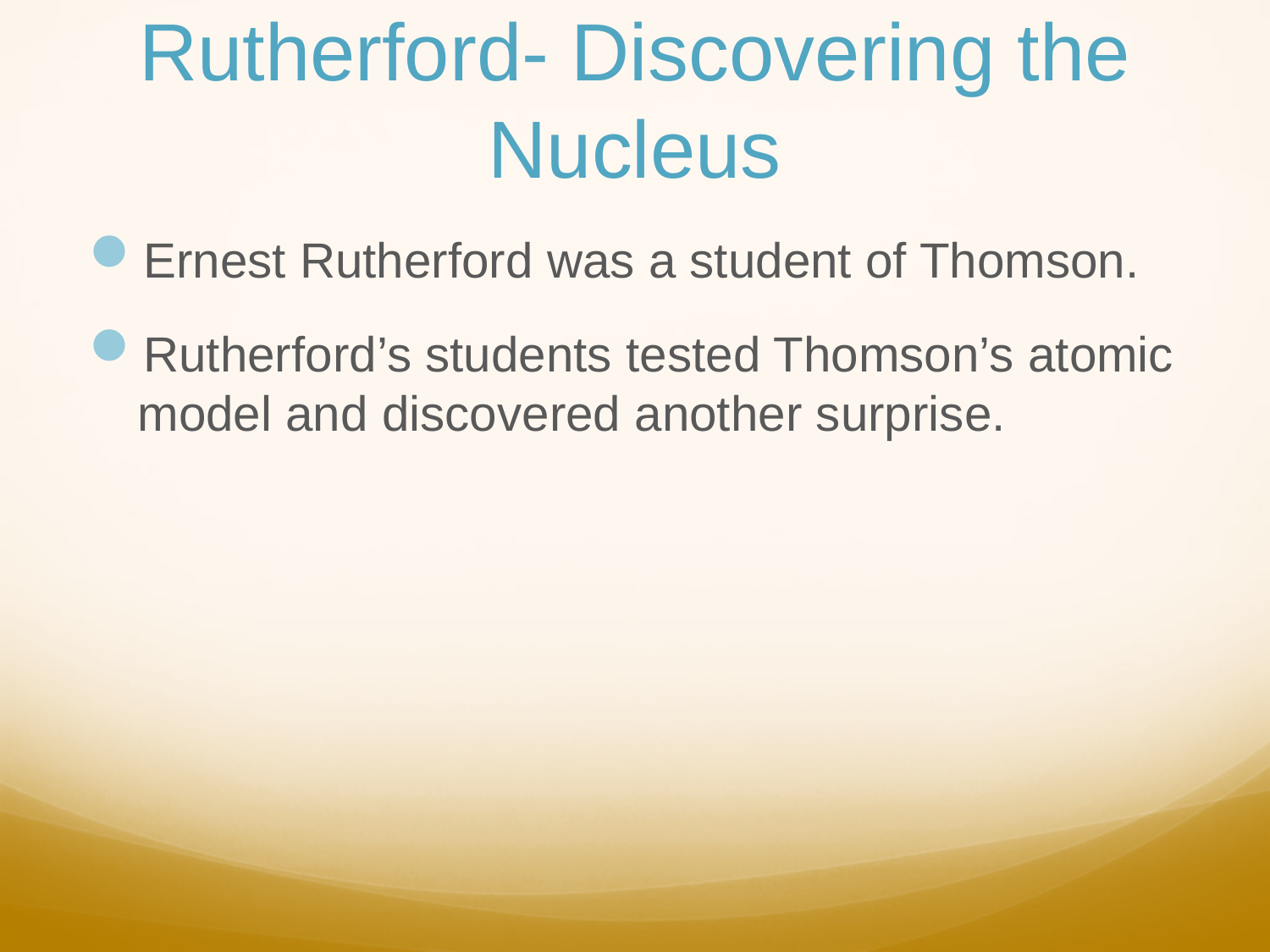

# Rutherford- Discovering the Nucleus
Ernest Rutherford was a student of Thomson.
Rutherford’s students tested Thomson’s atomic model and discovered another surprise.